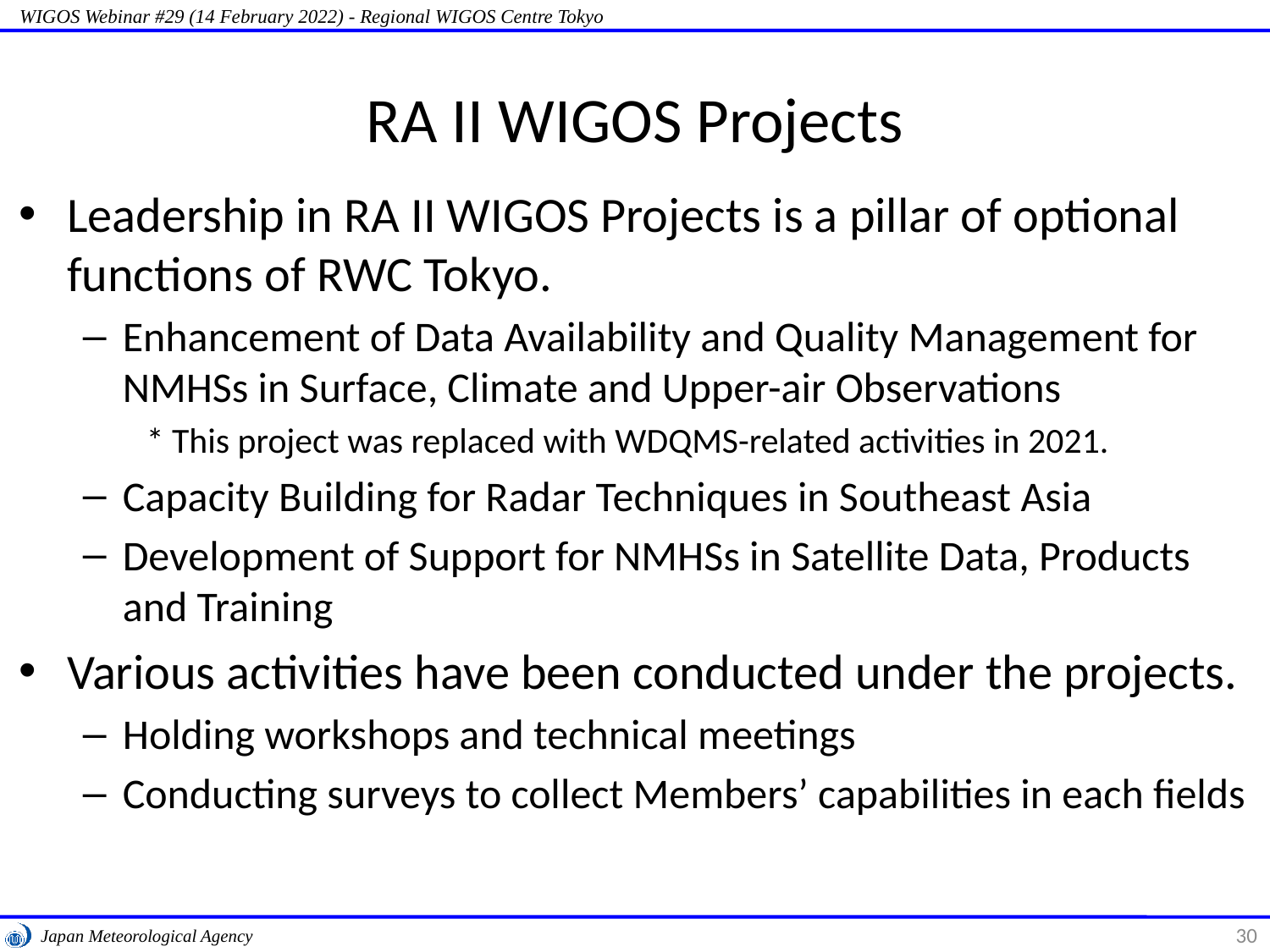

# RA II WIGOS Projects
Leadership in RA II WIGOS Projects is a pillar of optional functions of RWC Tokyo.
Enhancement of Data Availability and Quality Management for NMHSs in Surface, Climate and Upper-air Observations
* This project was replaced with WDQMS-related activities in 2021.
Capacity Building for Radar Techniques in Southeast Asia
Development of Support for NMHSs in Satellite Data, Products and Training
Various activities have been conducted under the projects.
Holding workshops and technical meetings
Conducting surveys to collect Members’ capabilities in each fields

30